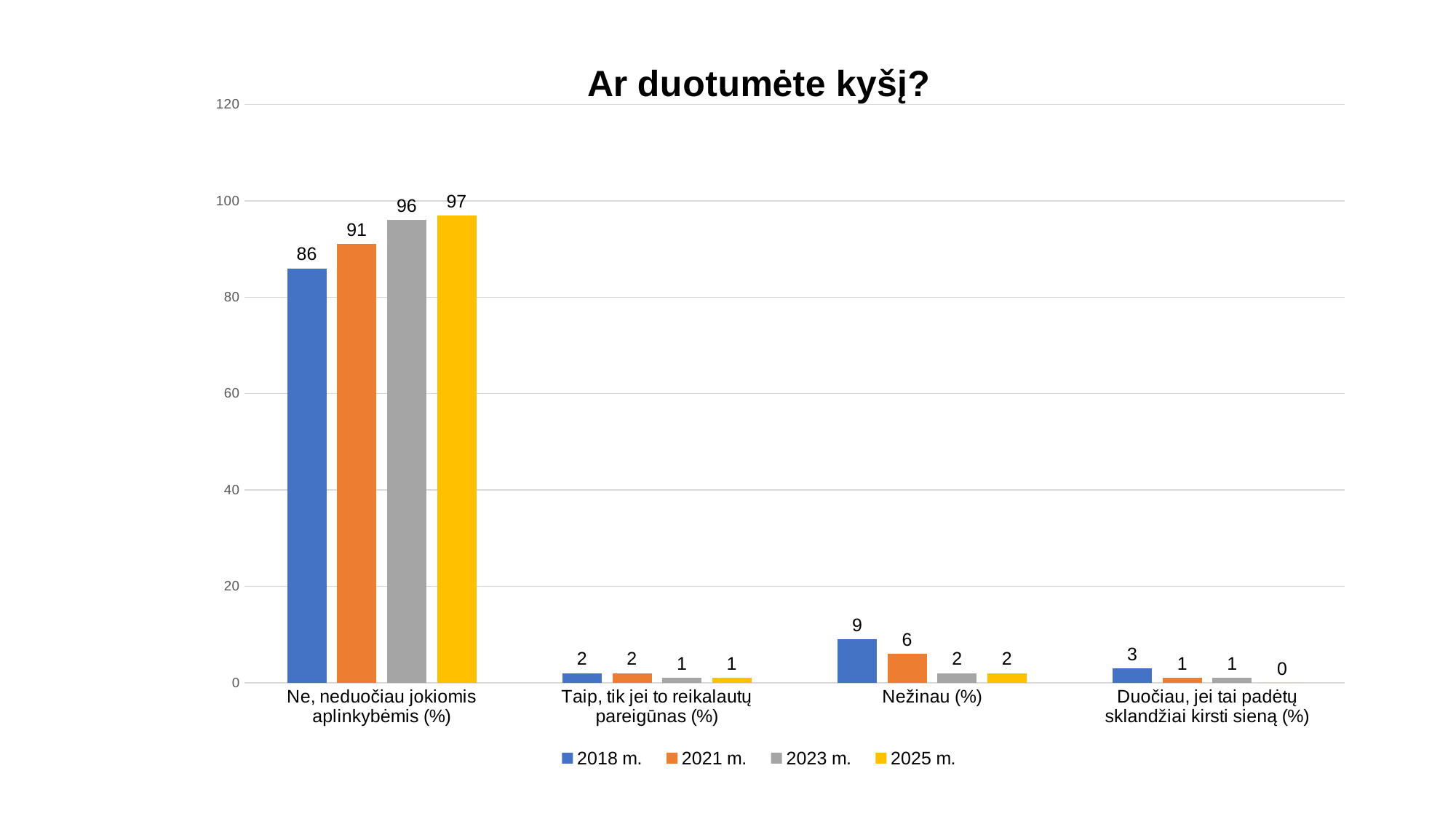

### Chart: Ar duotumėte kyšį?

| Category | 2018 m.  | 2021 m.  | 2023 m.  | 2025 m. |
|---|---|---|---|---|
| Ne, neduočiau jokiomis aplinkybėmis (%) | 86.0 | 91.0 | 96.0 | 97.0 |
| Taip, tik jei to reikalautų pareigūnas (%) | 2.0 | 2.0 | 1.0 | 1.0 |
| Nežinau (%) | 9.0 | 6.0 | 2.0 | 2.0 |
| Duočiau, jei tai padėtų sklandžiai kirsti sieną (%) | 3.0 | 1.0 | 1.0 | 0.0 |